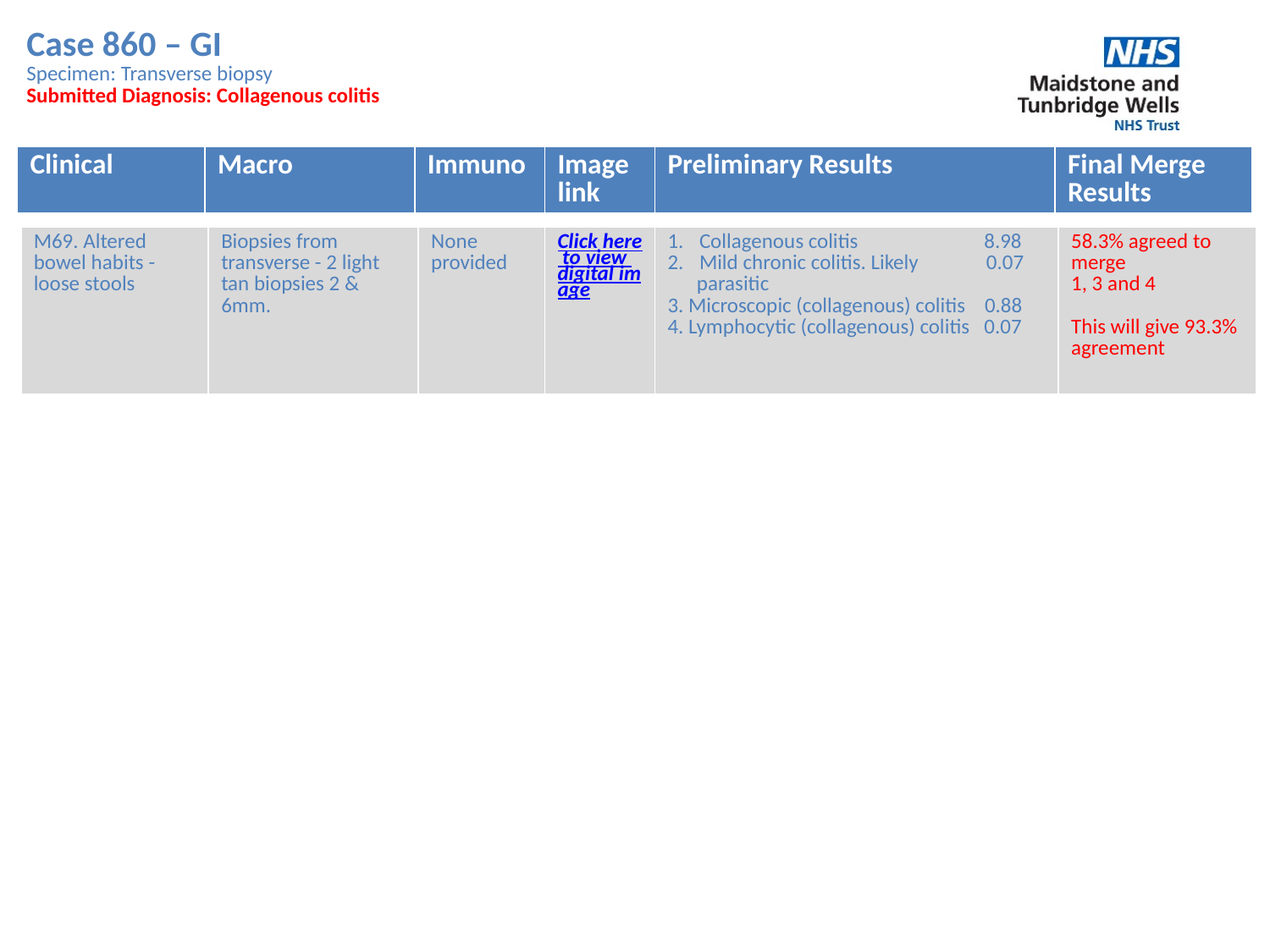

Case 860 – GI
Specimen: Transverse biopsy
Submitted Diagnosis: Collagenous colitis

| Clinical | Macro | Immuno | Image link | Preliminary Results | Final Merge Results |
| --- | --- | --- | --- | --- | --- |
| M69. Altered bowel habits - loose stools | Biopsies from transverse - 2 light tan biopsies 2 & 6mm. | None provided | Click here to view digital image | Collagenous colitis 8.98 Mild chronic colitis. Likely 0.07 parasitic 3. Microscopic (collagenous) colitis 0.88 4. Lymphocytic (collagenous) colitis 0.07 | 58.3% agreed to merge 1, 3 and 4 This will give 93.3% agreement |
| --- | --- | --- | --- | --- | --- |